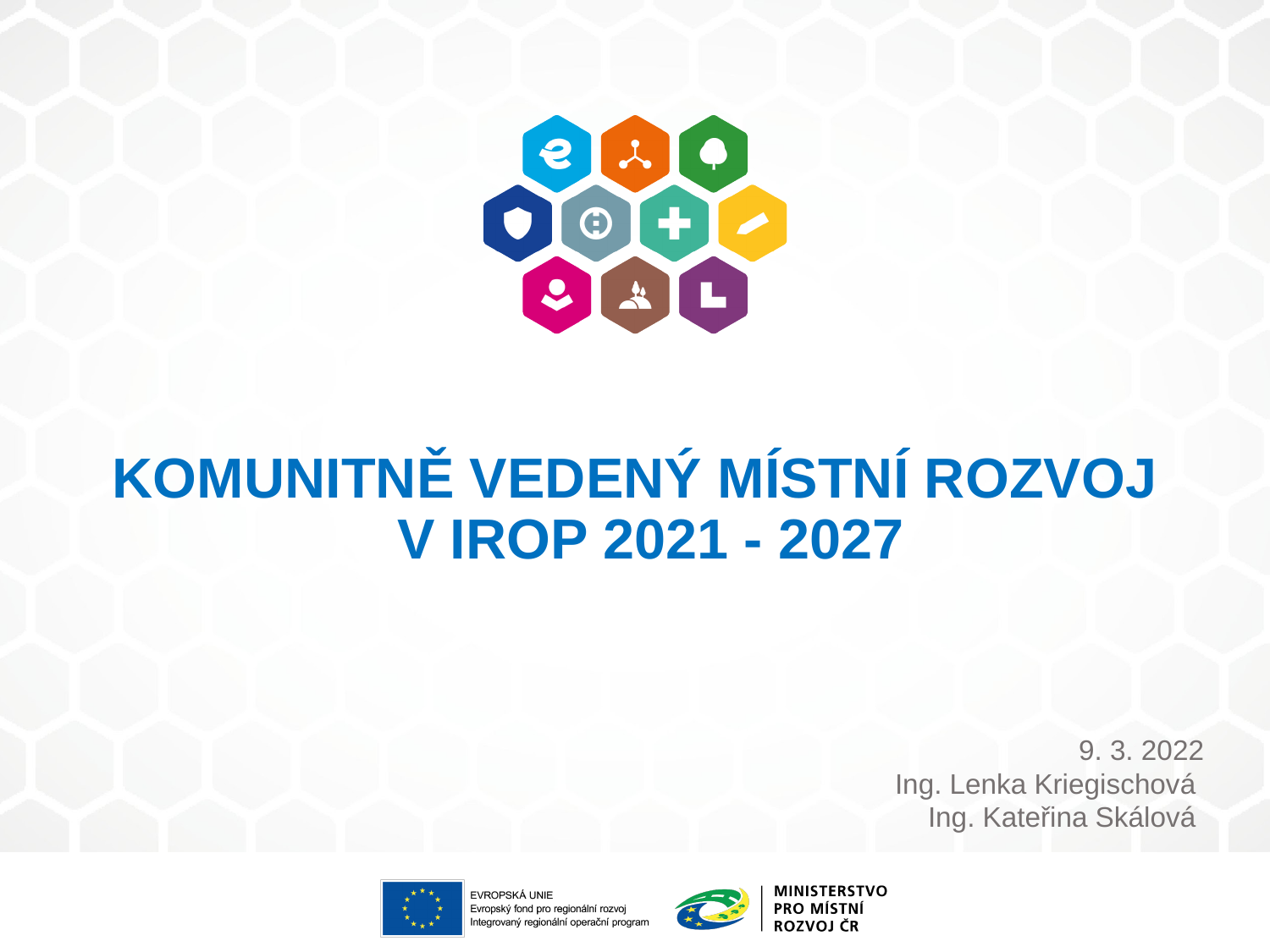

# KOMUNITNĚ VEDENÝ MÍSTNÍ ROZVOJ   V IROP 2021 - 2027
9. 3. 2022
Ing. Lenka Kriegischová
Ing. Kateřina Skálová